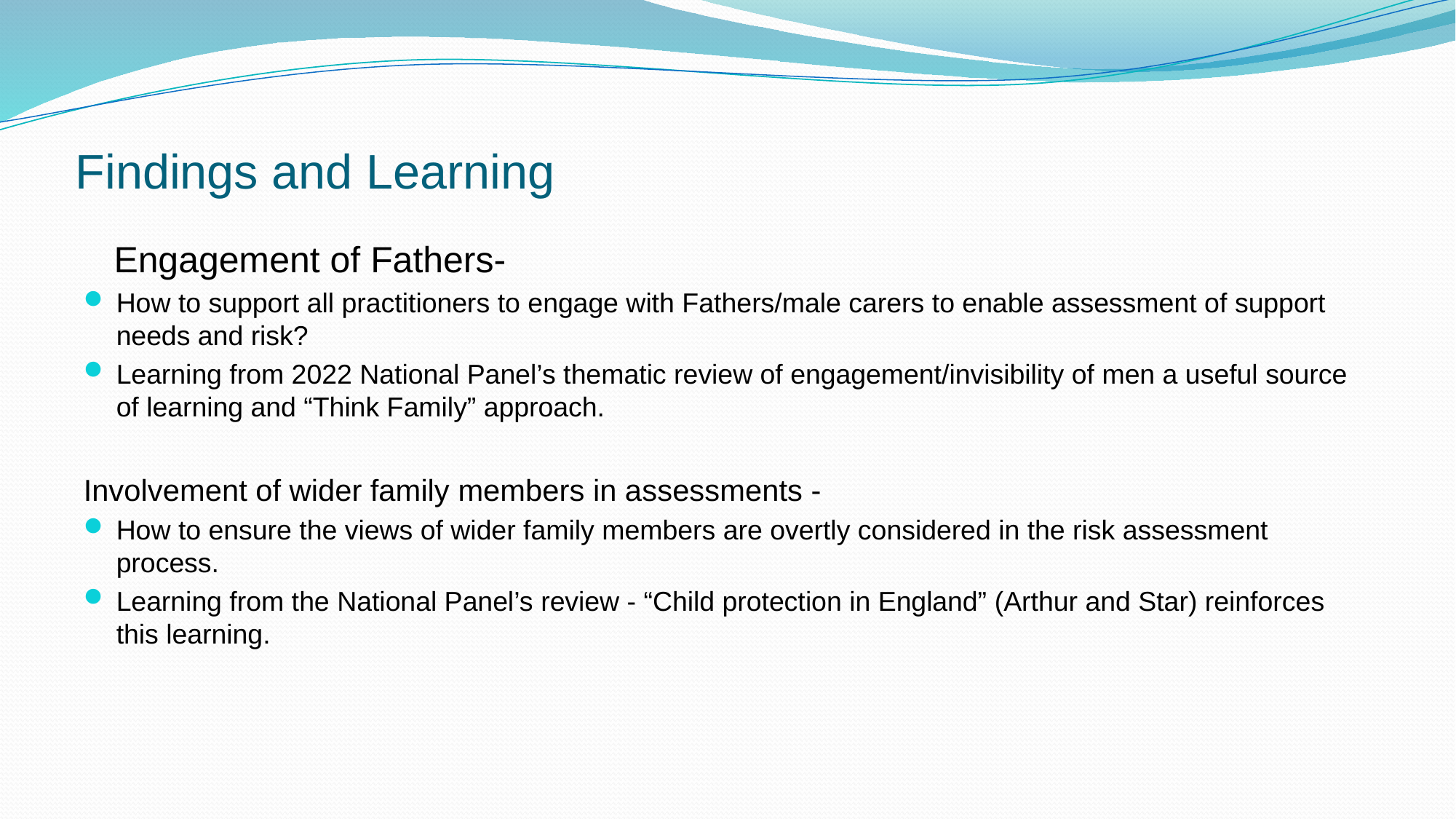

# Findings and Learning
   Engagement of Fathers-
How to support all practitioners to engage with Fathers/male carers to enable assessment of support needs and risk?
Learning from 2022 National Panel’s thematic review of engagement/invisibility of men a useful source of learning and “Think Family” approach.

Involvement of wider family members in assessments -
How to ensure the views of wider family members are overtly considered in the risk assessment process.
Learning from the National Panel’s review - “Child protection in England” (Arthur and Star) reinforces this learning.